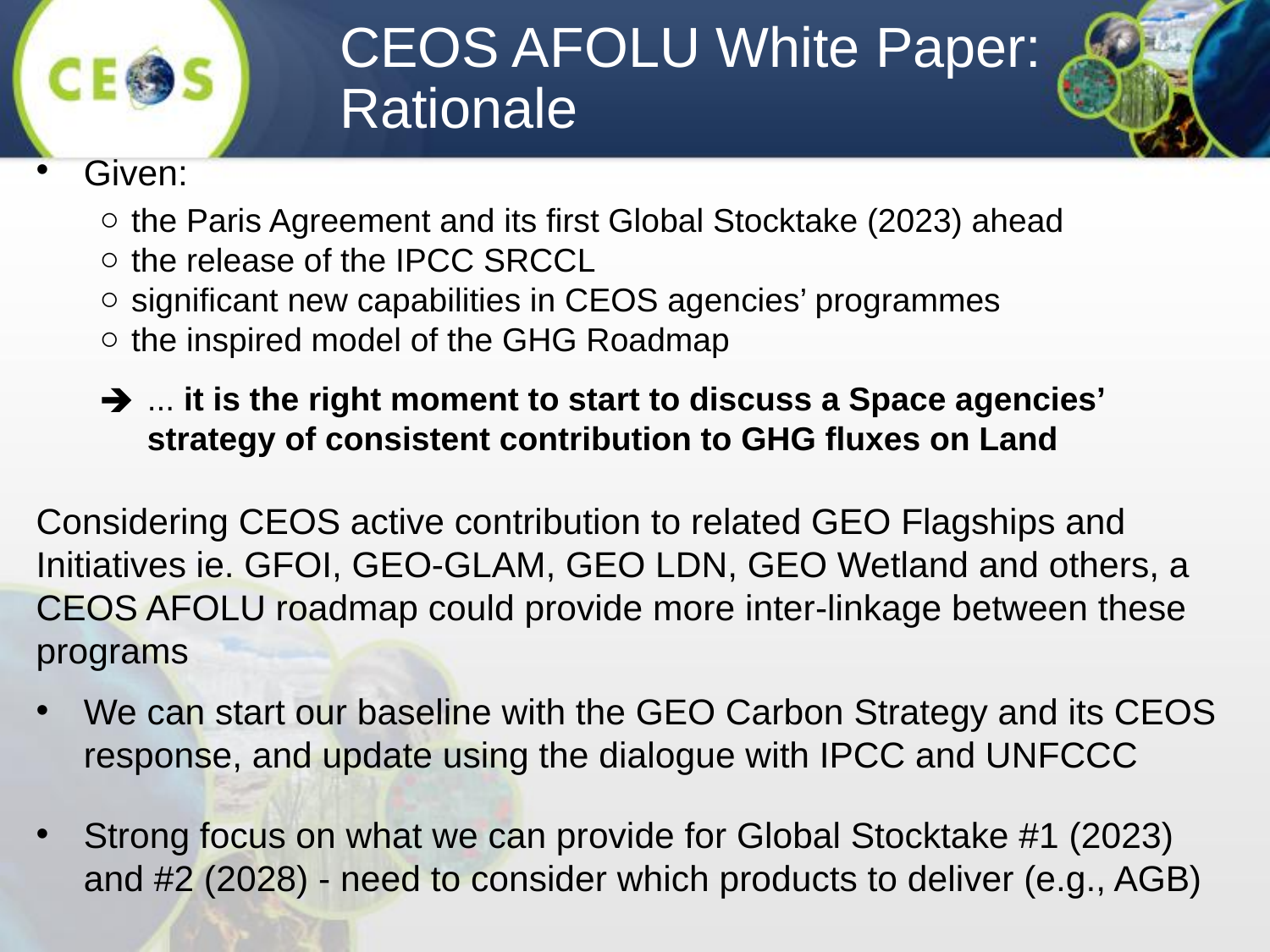

# CEOS AFOLU White Paper: Rationale
Given:

the Paris Agreement and its first Global Stocktake (2023) ahead
the release of the IPCC SRCCL
significant new capabilities in CEOS agencies’ programmes
the inspired model of the GHG Roadmap

... it is the right moment to start to discuss a Space agencies’ strategy of consistent contribution to GHG fluxes on Land

Considering CEOS active contribution to related GEO Flagships and Initiatives ie. GFOI, GEO-GLAM, GEO LDN, GEO Wetland and others, a CEOS AFOLU roadmap could provide more inter-linkage between these programs
We can start our baseline with the GEO Carbon Strategy and its CEOS response, and update using the dialogue with IPCC and UNFCCC
Strong focus on what we can provide for Global Stocktake #1 (2023) and #2 (2028) - need to consider which products to deliver (e.g., AGB)